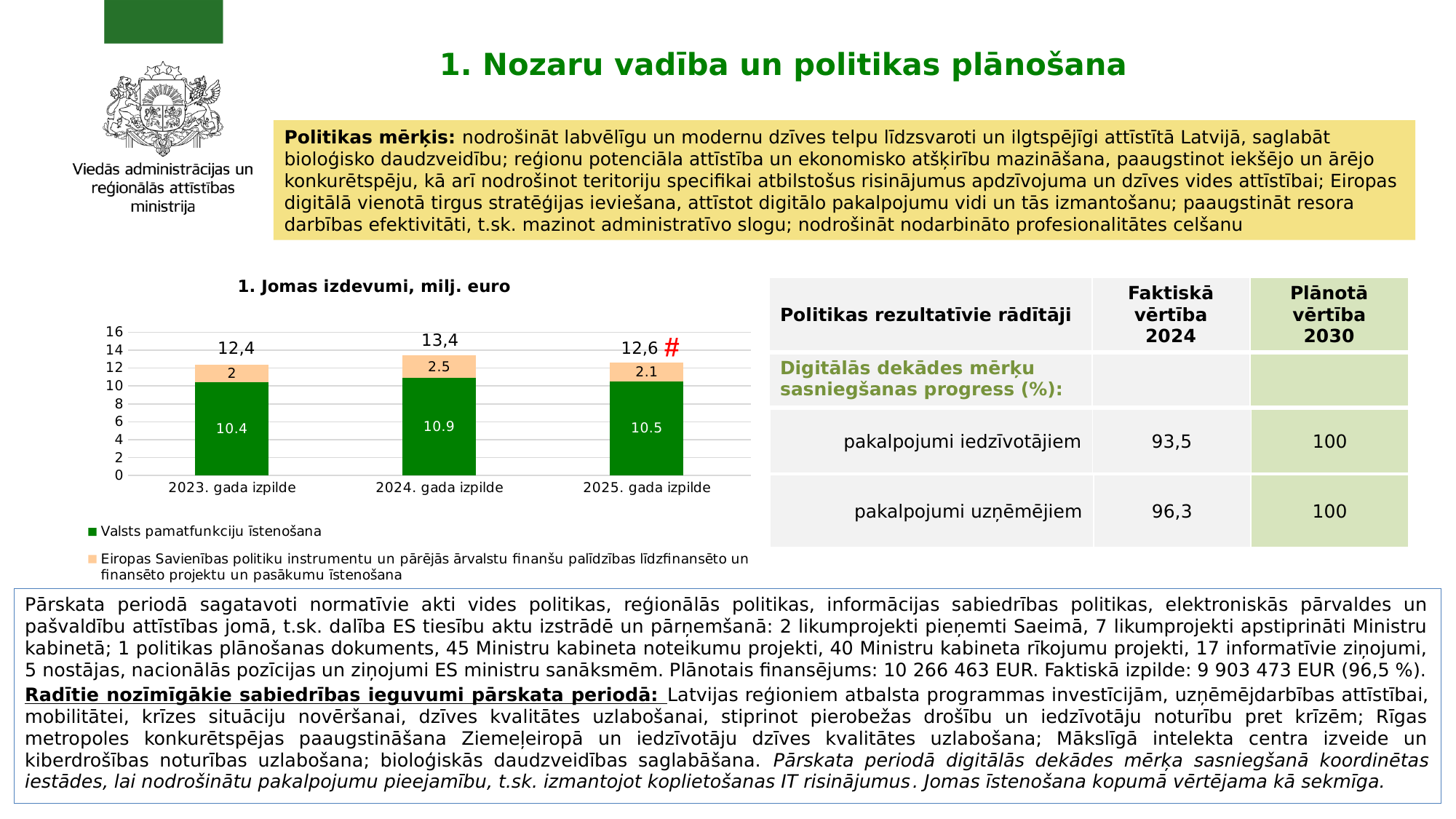

# 1. Nozaru vadība un politikas plānošana
Politikas mērķis: nodrošināt labvēlīgu un modernu dzīves telpu līdzsvaroti un ilgtspējīgi attīstītā Latvijā, saglabāt bioloģisko daudzveidību; reģionu potenciāla attīstība un ekonomisko atšķirību mazināšana, paaugstinot iekšējo un ārējo konkurētspēju, kā arī nodrošinot teritoriju specifikai atbilstošus risinājumus apdzīvojuma un dzīves vides attīstībai; Eiropas digitālā vienotā tirgus stratēģijas ieviešana, attīstot digitālo pakalpojumu vidi un tās izmantošanu; paaugstināt resora darbības efektivitāti, t.sk. mazinot administratīvo slogu; nodrošināt nodarbināto profesionalitātes celšanu
 1. Jomas izdevumi, milj. euro
| Politikas rezultatīvie rādītāji | Faktiskā vērtība 2024 | Plānotā vērtība 2030 |
| --- | --- | --- |
| Digitālās dekādes mērķu sasniegšanas progress (%): |  |  |

### Chart

| Category | Valsts pamatfunkciju īstenošana | Eiropas Savienības politiku instrumentu un pārējās ārvalstu finanšu palīdzības līdzfinansēto un finansēto projektu un pasākumu īstenošana |
|---|---|---|
| 2023. gada izpilde | 10.4 | 2.0 |
| 2024. gada izpilde | 10.9 | 2.5 |
| 2025. gada izpilde | 10.5 | 2.1 |
13,4
#
12,4
12,6
| pakalpojumi iedzīvotājiem | 93,5 | 100 |
| --- | --- | --- |
| pakalpojumi uzņēmējiem | 96,3 | 100 |
| --- | --- | --- |
Pārskata periodā sagatavoti normatīvie akti vides politikas, reģionālās politikas, informācijas sabiedrības politikas, elektroniskās pārvaldes un pašvaldību attīstības jomā, t.sk. dalība ES tiesību aktu izstrādē un pārņemšanā: 2 likumprojekti pieņemti Saeimā, 7 likumprojekti apstiprināti Ministru kabinetā; 1 politikas plānošanas dokuments, 45 Ministru kabineta noteikumu projekti, 40 Ministru kabineta rīkojumu projekti, 17 informatīvie ziņojumi, 5 nostājas, nacionālās pozīcijas un ziņojumi ES ministru sanāksmēm. Plānotais finansējums: 10 266 463 EUR. Faktiskā izpilde: 9 903 473 EUR (96,5 %).
Radītie nozīmīgākie sabiedrības ieguvumi pārskata periodā: Latvijas reģioniem atbalsta programmas investīcijām, uzņēmējdarbības attīstībai, mobilitātei, krīzes situāciju novēršanai, dzīves kvalitātes uzlabošanai, stiprinot pierobežas drošību un iedzīvotāju noturību pret krīzēm; Rīgas metropoles konkurētspējas paaugstināšana Ziemeļeiropā un iedzīvotāju dzīves kvalitātes uzlabošana; Mākslīgā intelekta centra izveide un kiberdrošības noturības uzlabošana; bioloģiskās daudzveidības saglabāšana. Pārskata periodā digitālās dekādes mērķa sasniegšanā koordinētas iestādes, lai nodrošinātu pakalpojumu pieejamību, t.sk. izmantojot koplietošanas IT risinājumus. Jomas īstenošana kopumā vērtējama kā sekmīga.